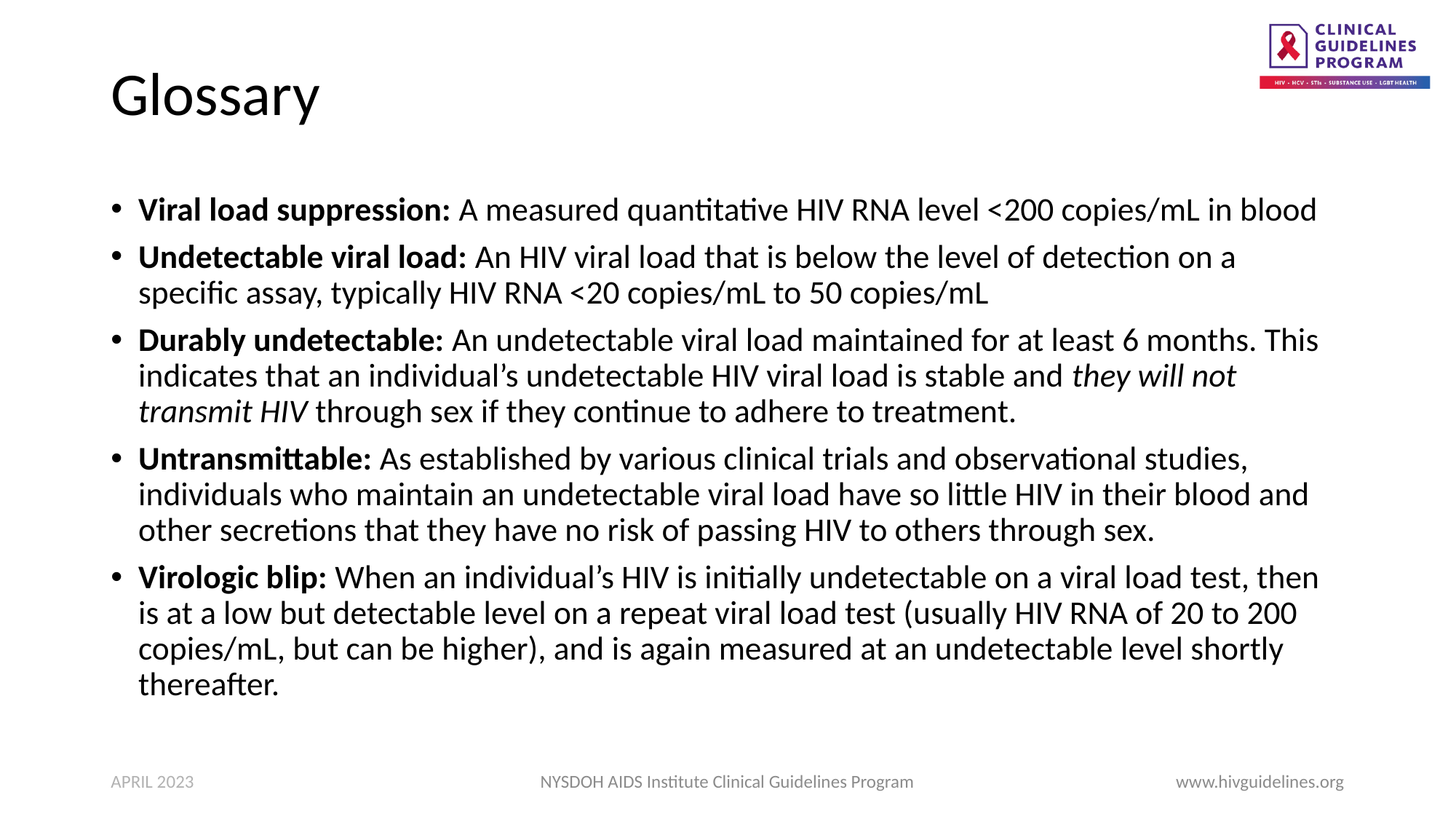

# Glossary
Viral load suppression: A measured quantitative HIV RNA level <200 copies/mL in blood
Undetectable viral load: An HIV viral load that is below the level of detection on a specific assay, typically HIV RNA <20 copies/mL to 50 copies/mL
Durably undetectable: An undetectable viral load maintained for at least 6 months. This indicates that an individual’s undetectable HIV viral load is stable and they will not transmit HIV through sex if they continue to adhere to treatment.
Untransmittable: As established by various clinical trials and observational studies, individuals who maintain an undetectable viral load have so little HIV in their blood and other secretions that they have no risk of passing HIV to others through sex.
Virologic blip: When an individual’s HIV is initially undetectable on a viral load test, then is at a low but detectable level on a repeat viral load test (usually HIV RNA of 20 to 200 copies/mL, but can be higher), and is again measured at an undetectable level shortly thereafter.
APRIL 2023
NYSDOH AIDS Institute Clinical Guidelines Program
www.hivguidelines.org